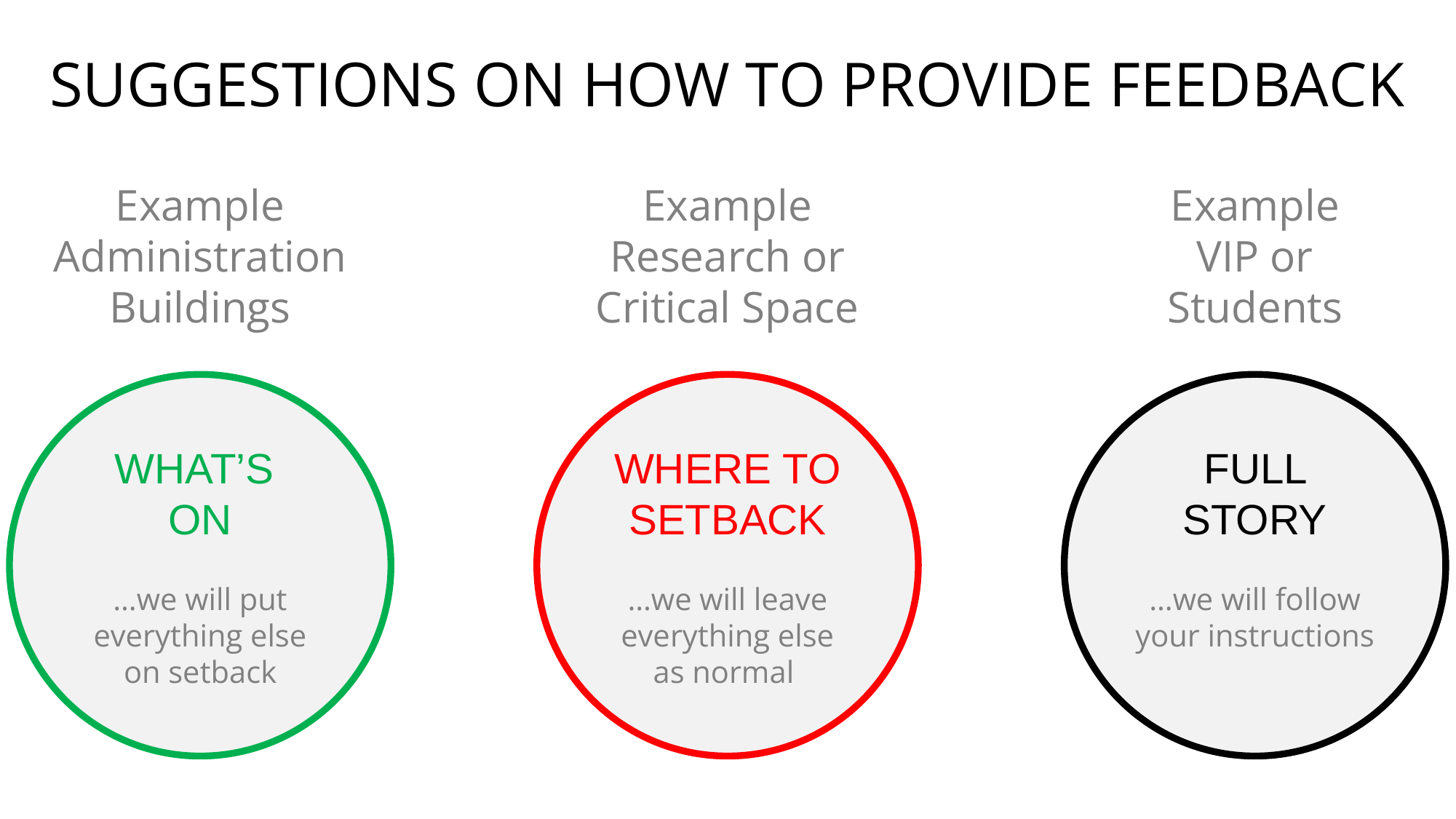

Suggestions on How to Provide Feedback
Example
VIP or
Students
Example Research or
Critical Space
Example
Administration Buildings
WHAT’S
ON

…we will put everything else on setback
WHERE TO SETBACK

…we will leave everything else as normal
FULL STORY

…we will follow your instructions